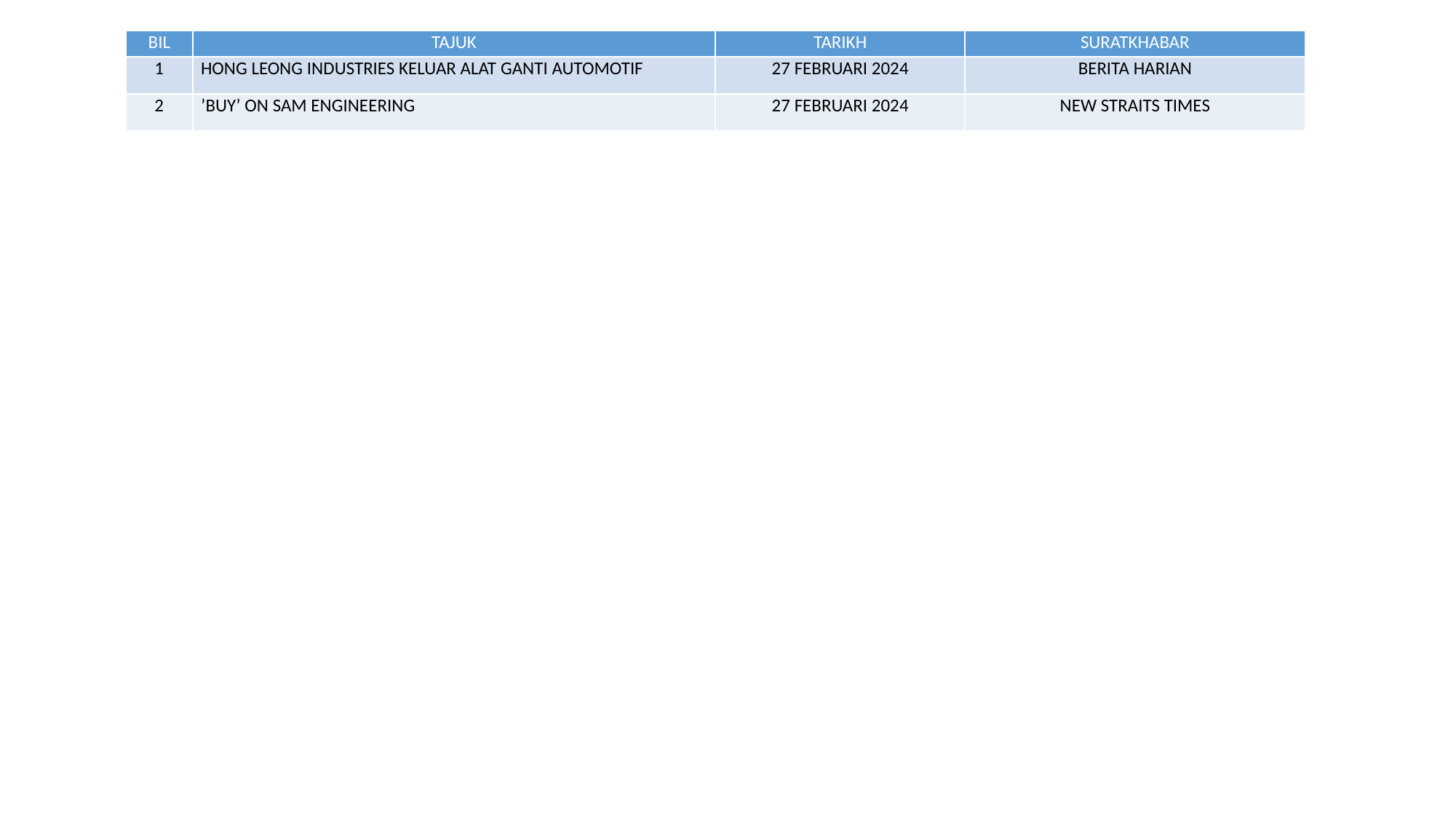

| BIL | TAJUK | TARIKH | SURATKHABAR |
| --- | --- | --- | --- |
| 1 | HONG LEONG INDUSTRIES KELUAR ALAT GANTI AUTOMOTIF | 27 FEBRUARI 2024 | BERITA HARIAN |
| 2 | ’BUY’ ON SAM ENGINEERING | 27 FEBRUARI 2024 | NEW STRAITS TIMES |